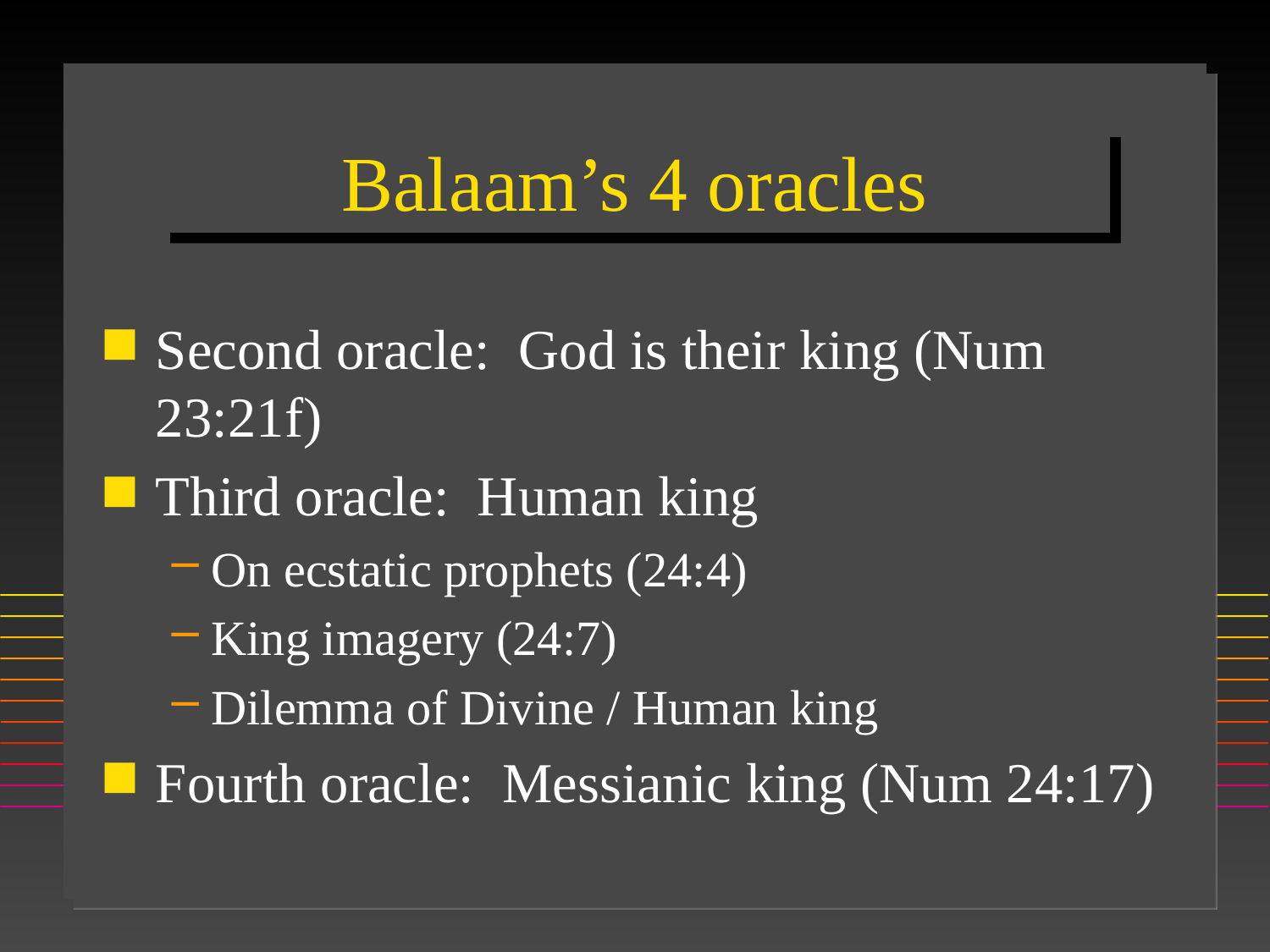

# Balaam’s 4 oracles
Second oracle:  God is their king (Num 23:21f)
Third oracle:  Human king
On ecstatic prophets (24:4)
King imagery (24:7)
Dilemma of Divine / Human king
Fourth oracle:  Messianic king (Num 24:17)